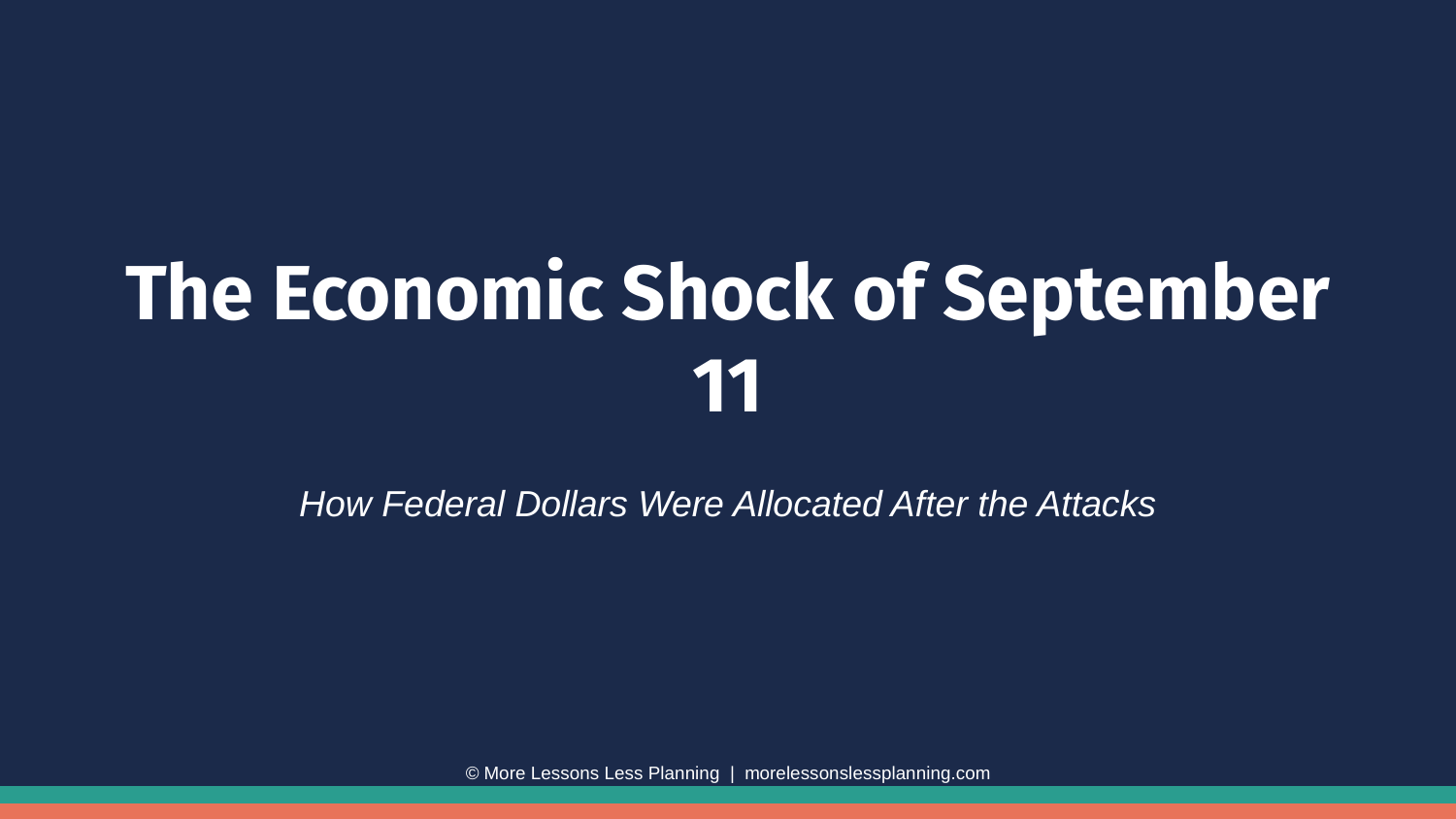

The Economic Shock of September 11
How Federal Dollars Were Allocated After the Attacks
© More Lessons Less Planning  |  morelessonslessplanning.com